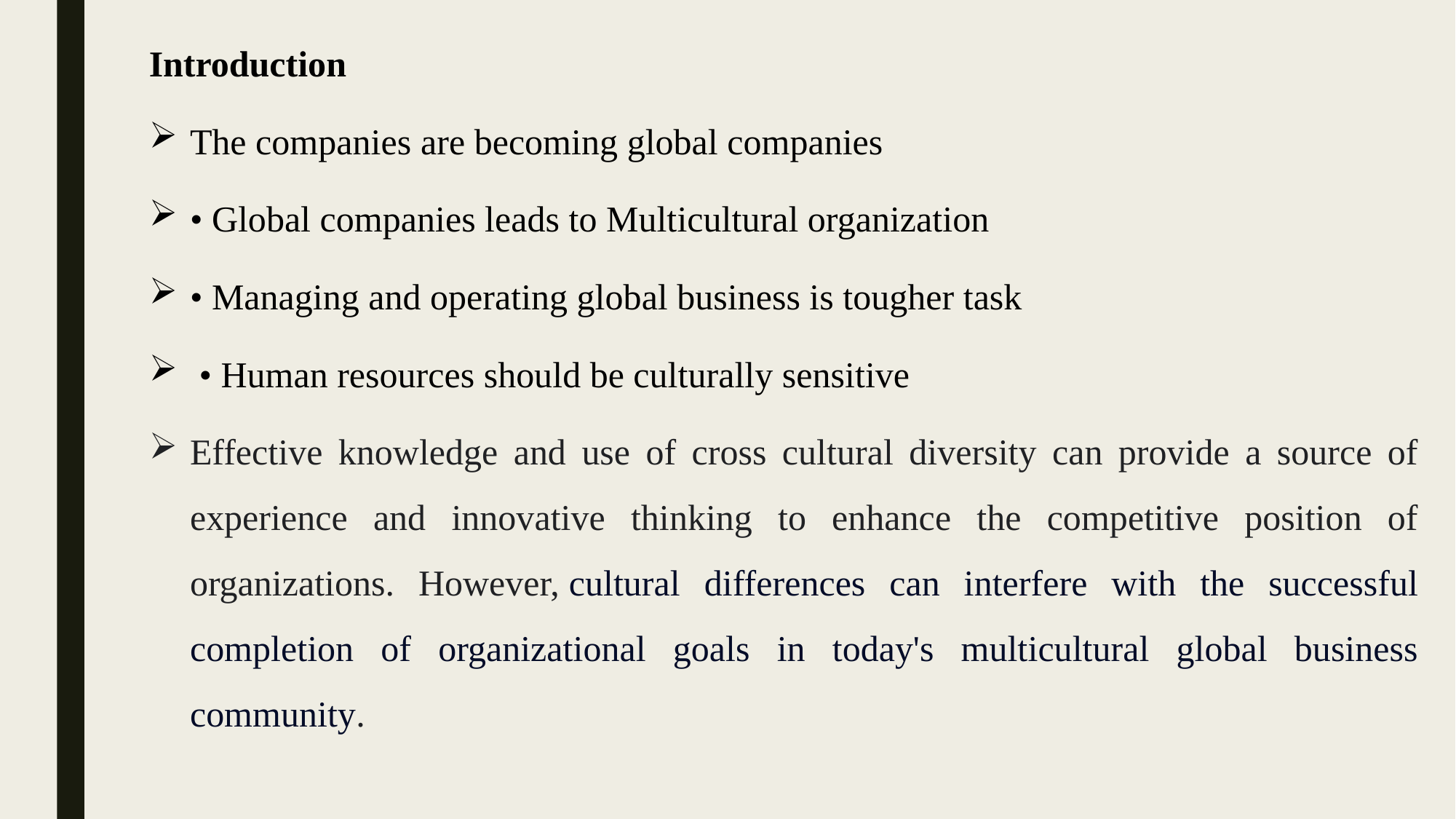

Introduction
The companies are becoming global companies
• Global companies leads to Multicultural organization
• Managing and operating global business is tougher task
 • Human resources should be culturally sensitive
Effective knowledge and use of cross cultural diversity can provide a source of experience and innovative thinking to enhance the competitive position of organizations. However, cultural differences can interfere with the successful completion of organizational goals in today's multicultural global business community.